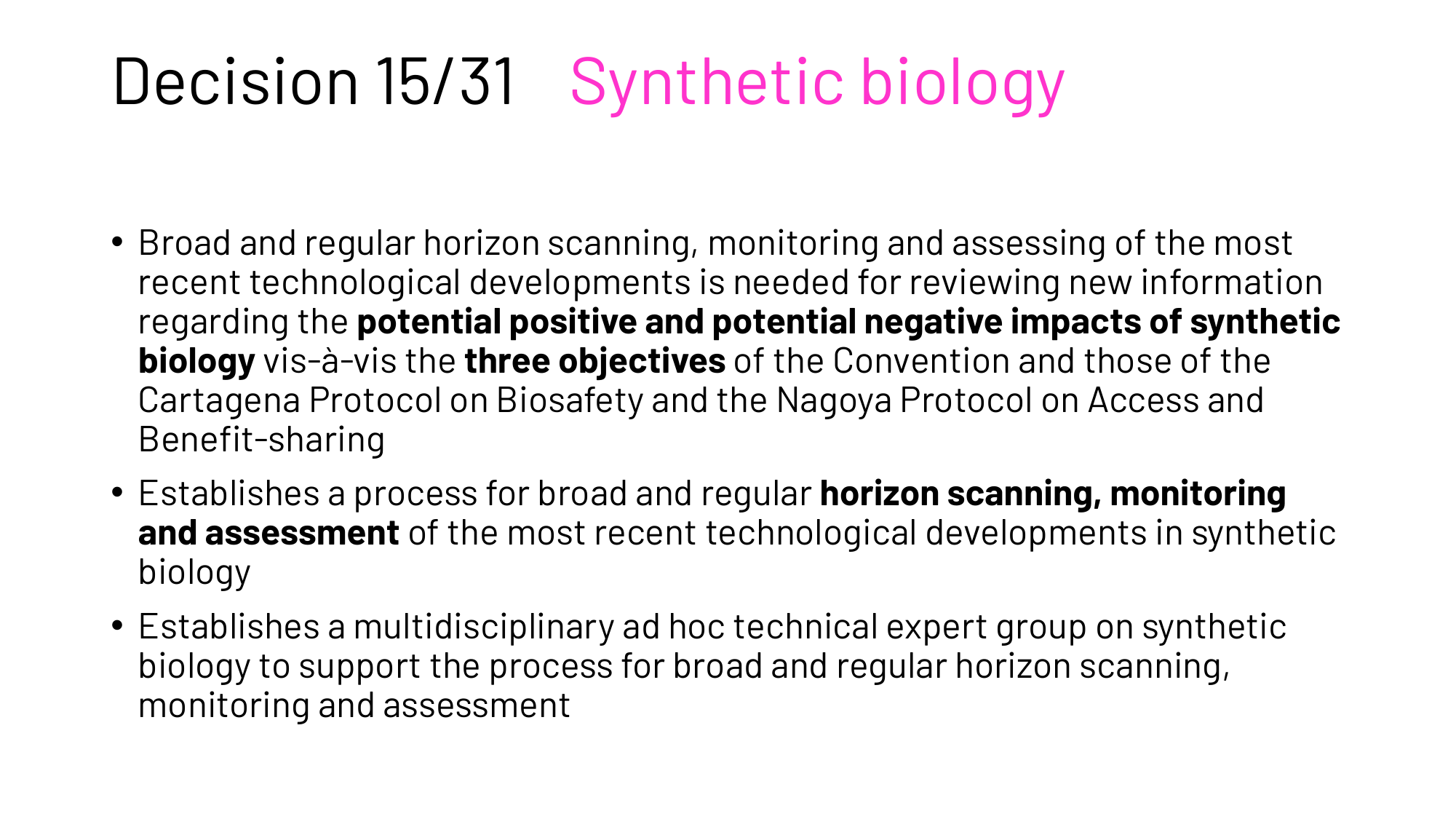

# Decision 15/31    Synthetic biology
Broad and regular horizon scanning, monitoring and assessing of the most recent technological developments is needed for reviewing new information regarding the potential positive and potential negative impacts of synthetic biology vis-à-vis the three objectives of the Convention and those of the Cartagena Protocol on Biosafety and the Nagoya Protocol on Access and Benefit-sharing
Establishes a process for broad and regular horizon scanning, monitoring and assessment of the most recent technological developments in synthetic biology
Establishes a multidisciplinary ad hoc technical expert group on synthetic biology to support the process for broad and regular horizon scanning, monitoring and assessment